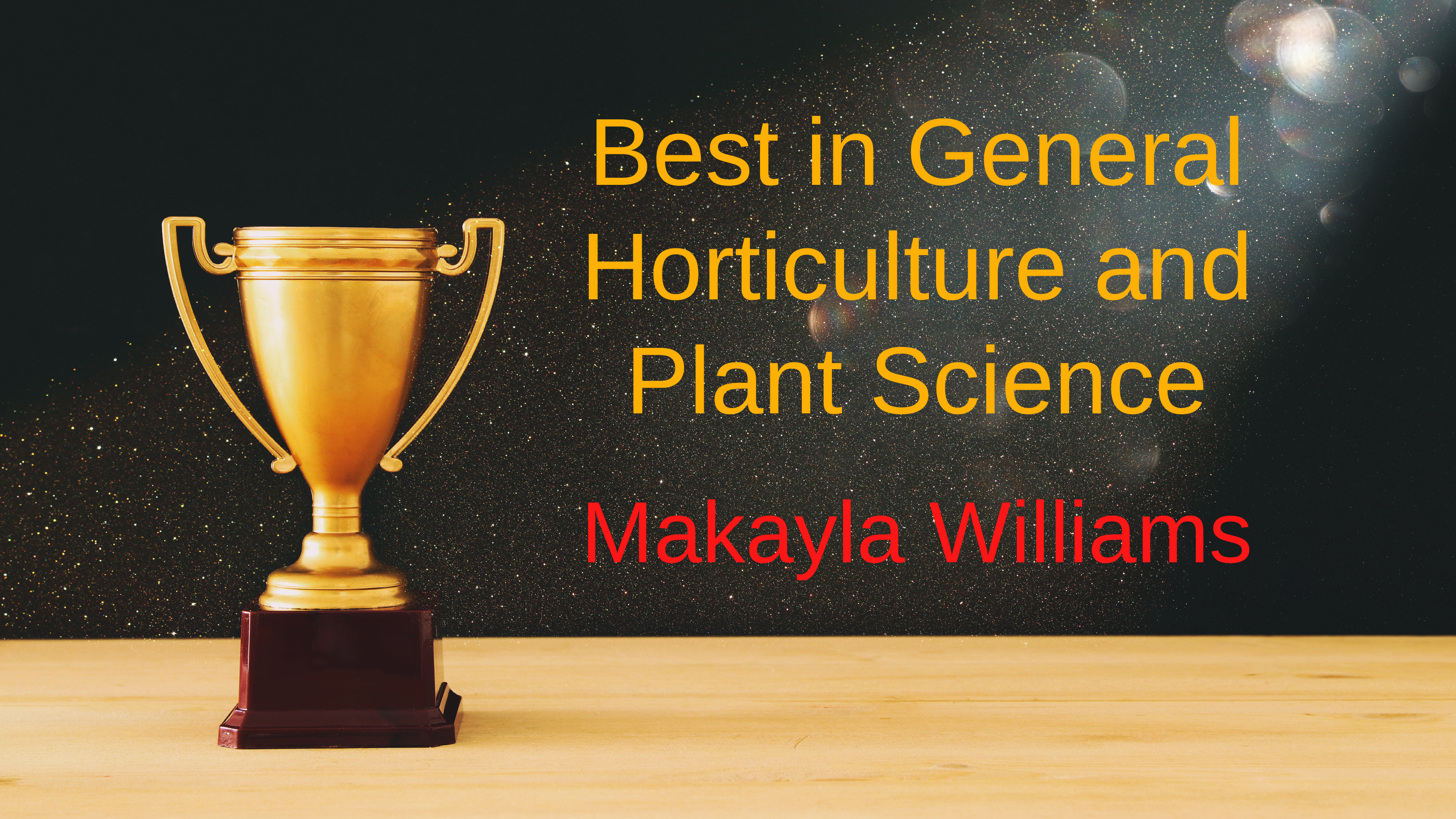

Best in General Horticulture and Plant Science
Makayla Williams